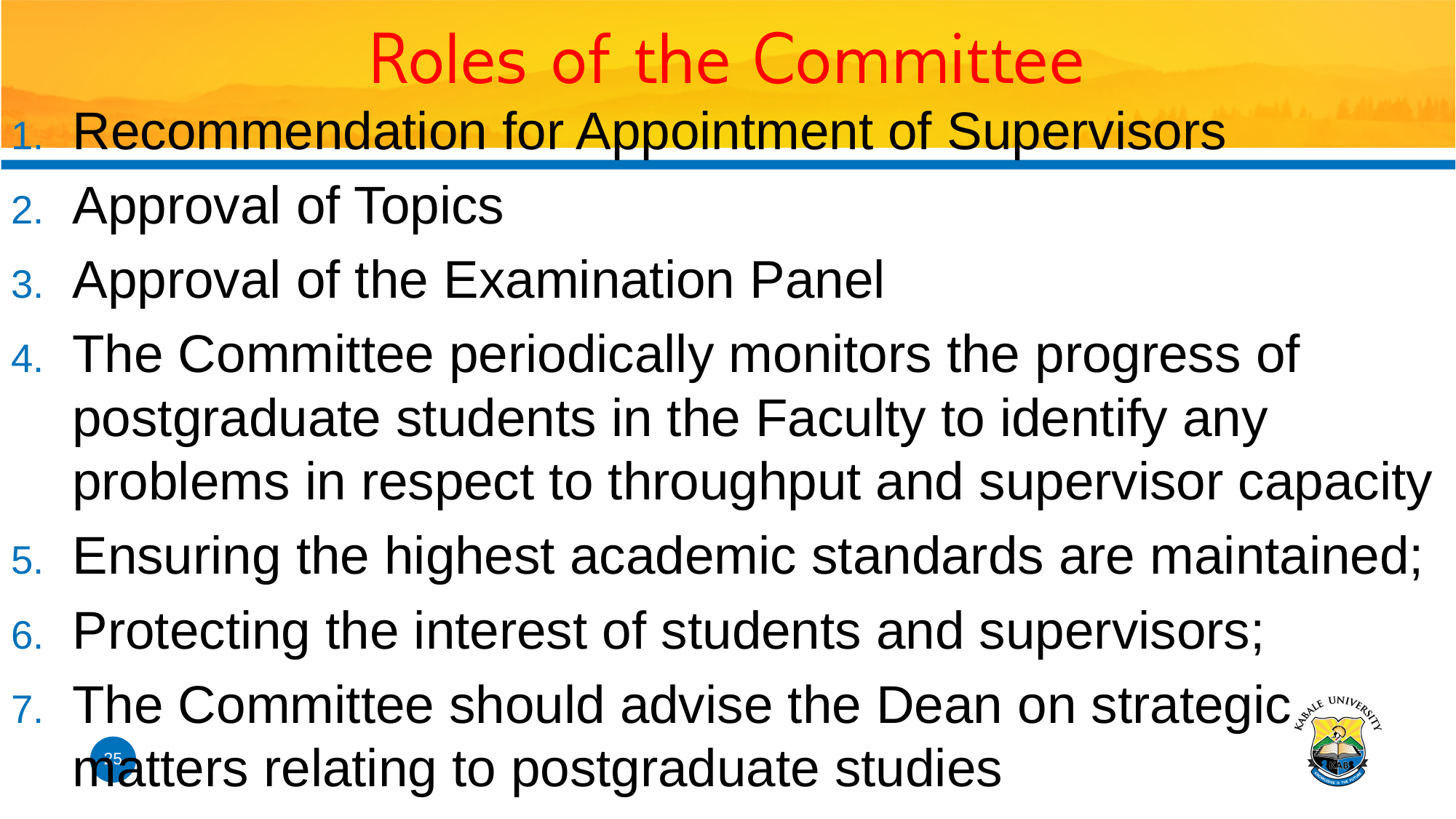

# Roles of the Committee
Recommendation for Appointment of Supervisors
Approval of Topics
Approval of the Examination Panel
The Committee periodically monitors the progress of postgraduate students in the Faculty to identify any problems in respect to throughput and supervisor capacity
Ensuring the highest academic standards are maintained;
Protecting the interest of students and supervisors;
The Committee should advise the Dean on strategic matters relating to postgraduate studies